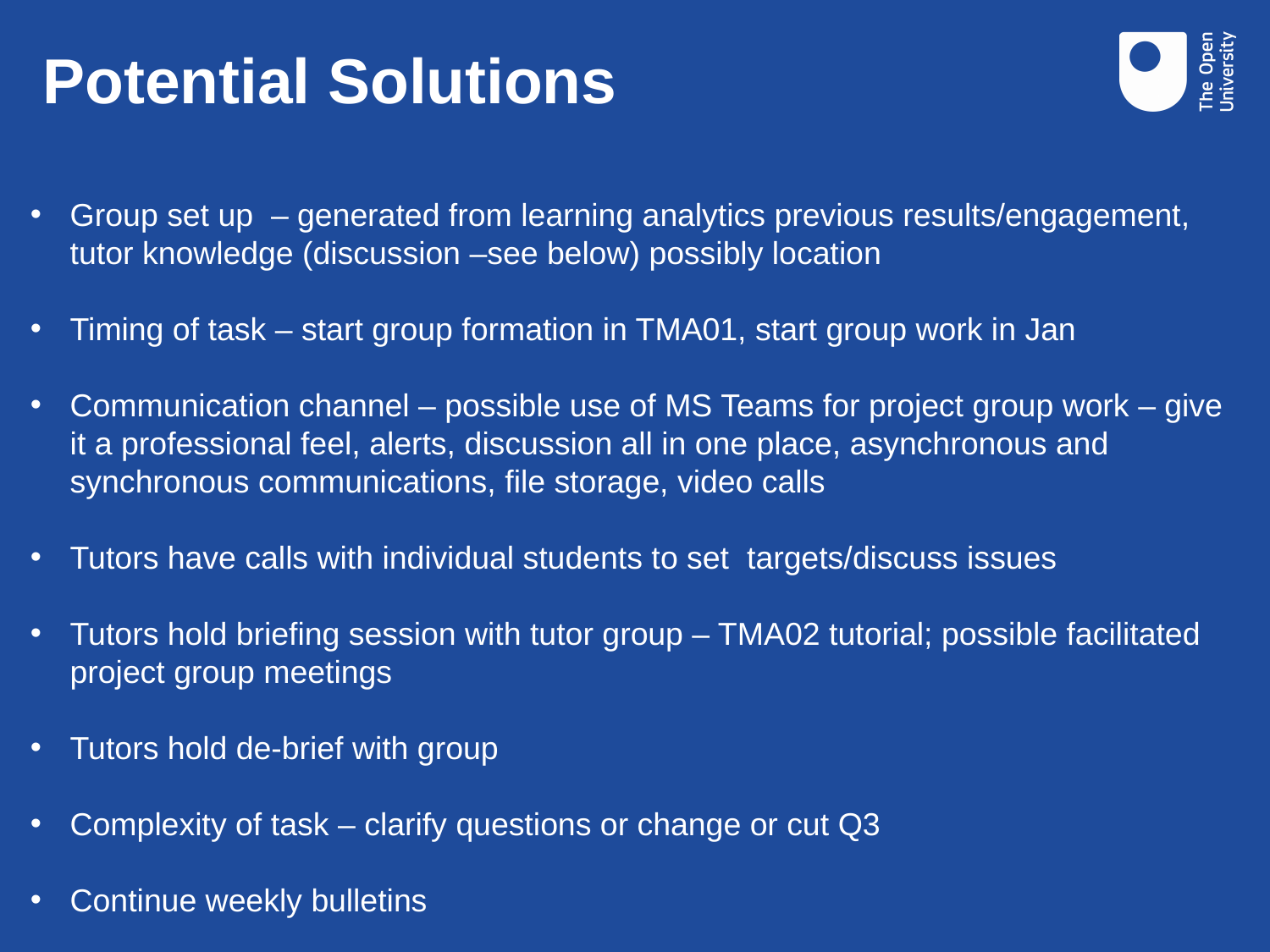

# Potential Solutions

Group set up  – generated from learning analytics previous results/engagement, tutor knowledge (discussion –see below) possibly location

Timing of task – start group formation in TMA01, start group work in Jan

Communication channel – possible use of MS Teams for project group work – give it a professional feel, alerts, discussion all in one place, asynchronous and synchronous communications, file storage, video calls

Tutors have calls with individual students to set  targets/discuss issues

Tutors hold briefing session with tutor group – TMA02 tutorial; possible facilitated project group meetings

Tutors hold de-brief with group

Complexity of task – clarify questions or change or cut Q3

Continue weekly bulletins

A standardisation exercise for tutors